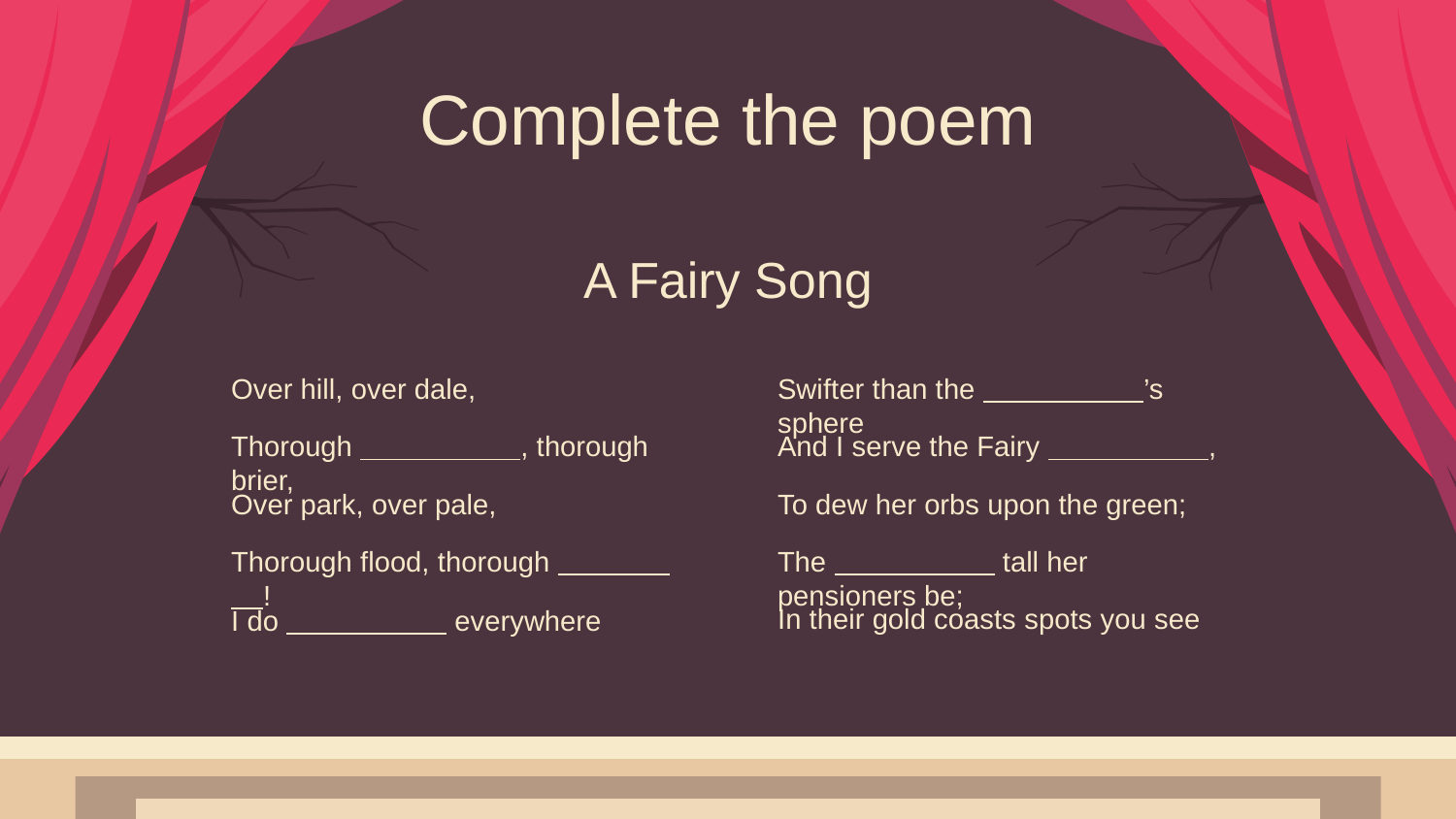

# Complete the poem
A Fairy Song
Over hill, over dale,
Swifter than the                     ’s sphere
Thorough                     , thorough brier,
And I serve the Fairy                     ,
Over park, over pale,
To dew her orbs upon the green;
Thorough flood, thorough                    !
The                      tall her pensioners be;
In their gold coasts spots you see
I do                      everywhere